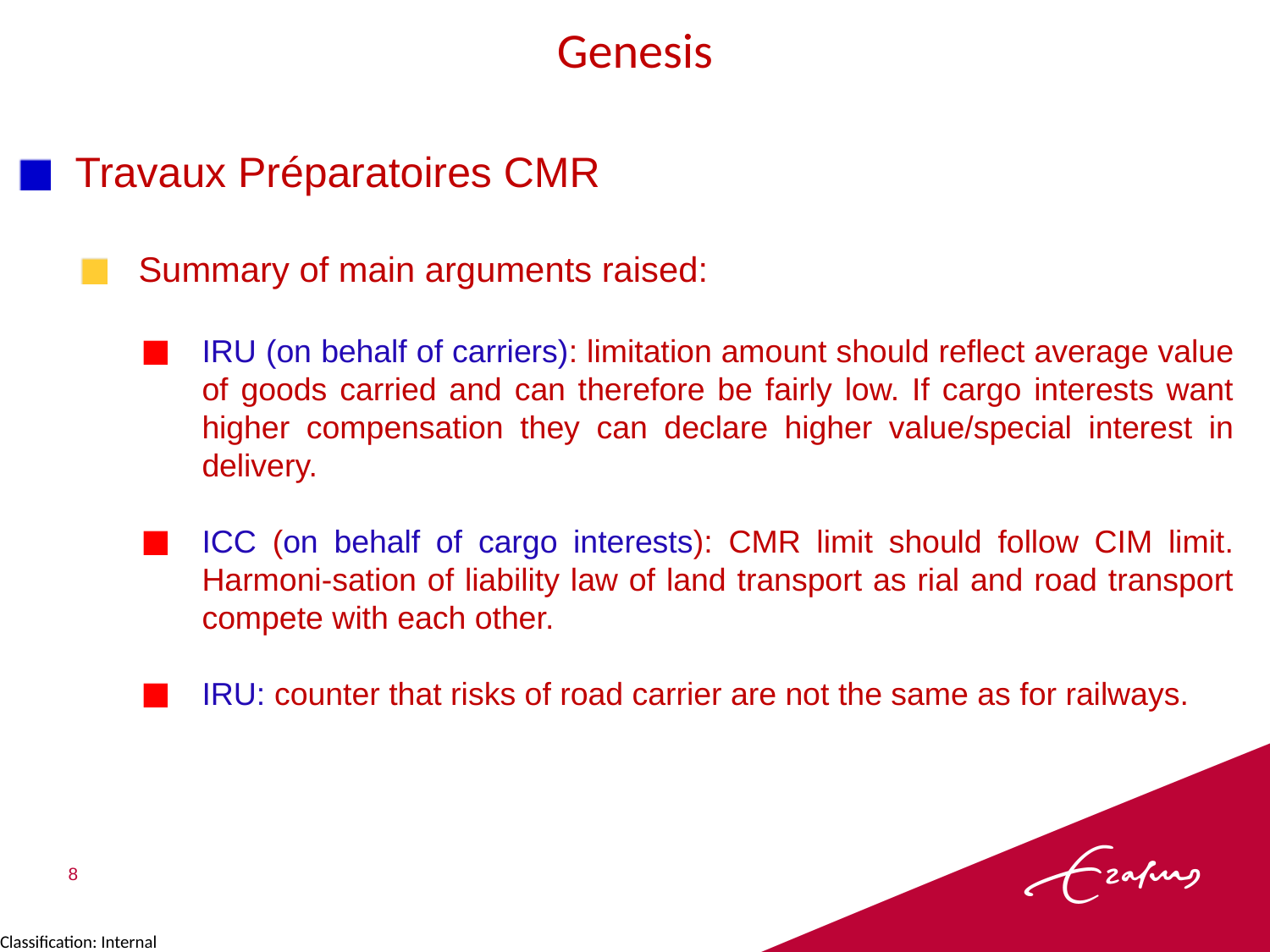

Genesis

Travaux Préparatoires CMR

Summary of main arguments raised:

IRU (on behalf of carriers): limitation amount should reflect average value of goods carried and can therefore be fairly low. If cargo interests want higher compensation they can declare higher value/special interest in delivery.

ICC (on behalf of cargo interests): CMR limit should follow CIM limit. Harmoni-sation of liability law of land transport as rial and road transport compete with each other.

IRU: counter that risks of road carrier are not the same as for railways.

8